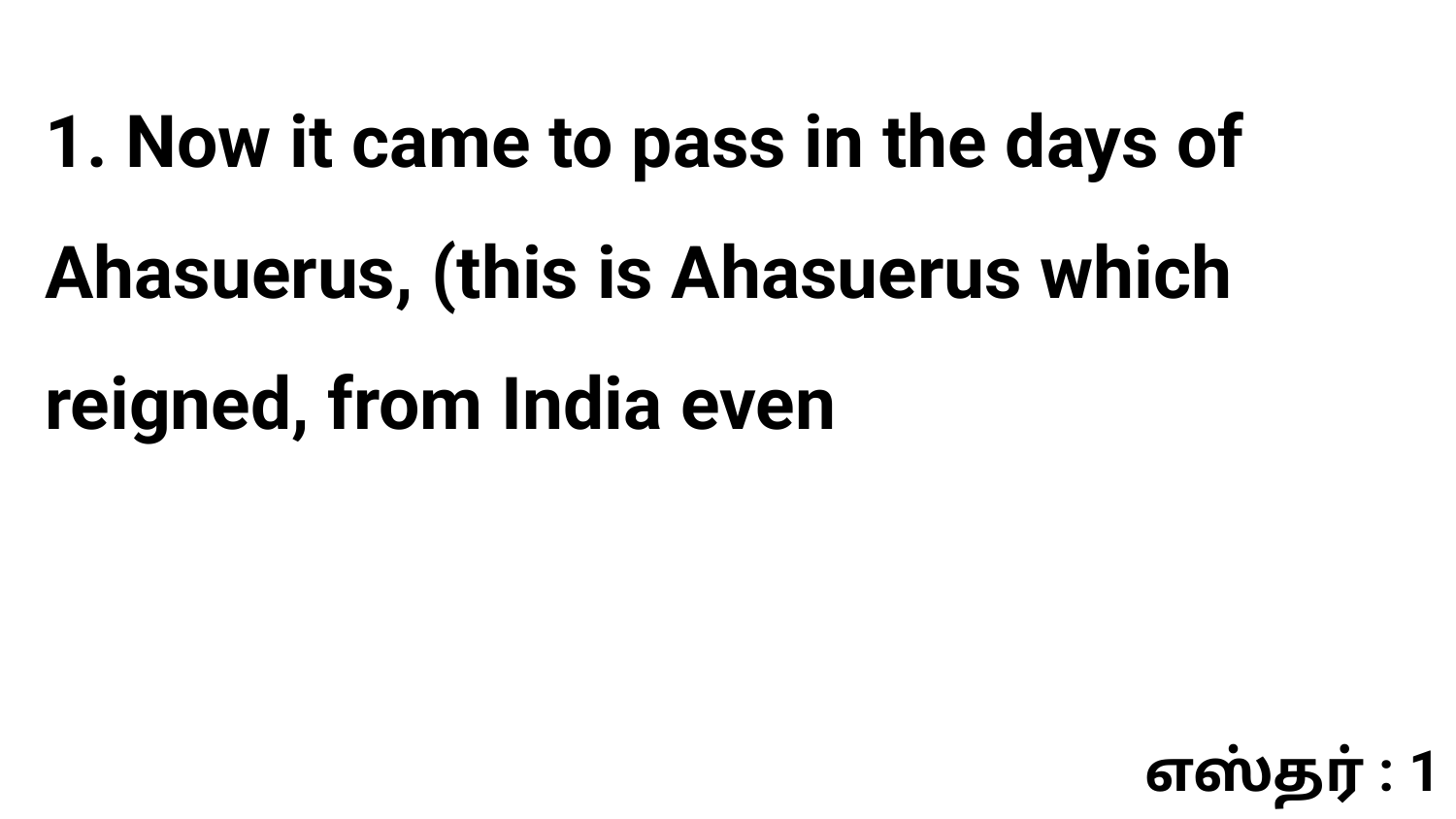

1. Now it came to pass in the days of Ahasuerus, (this is Ahasuerus which reigned, from India even
எஸ்தர் : 1